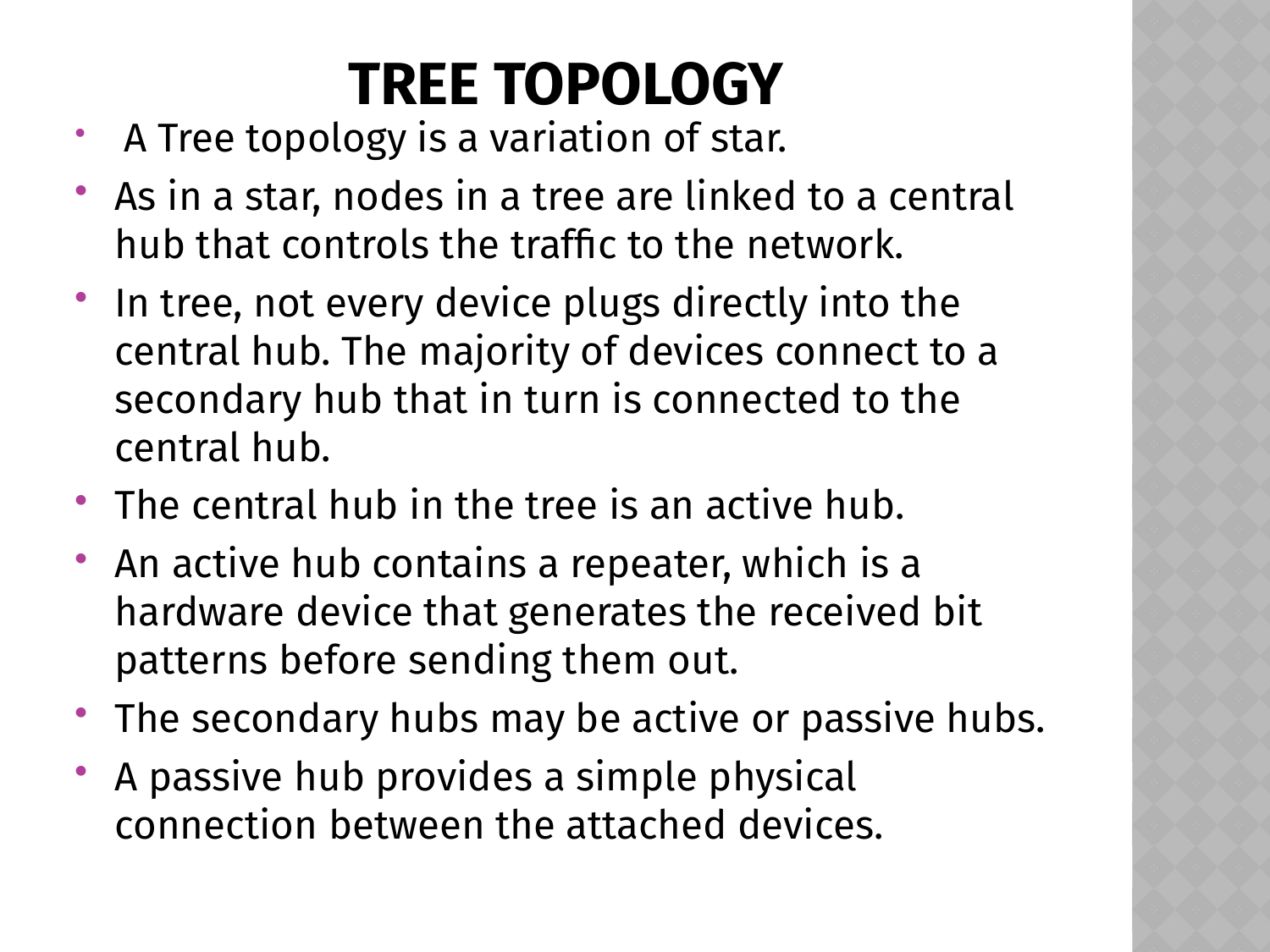

# TREE TOPOLOGY
 A Tree topology is a variation of star.
As in a star, nodes in a tree are linked to a central hub that controls the traffic to the network.
In tree, not every device plugs directly into the central hub. The majority of devices connect to a secondary hub that in turn is connected to the central hub.
The central hub in the tree is an active hub.
An active hub contains a repeater, which is a hardware device that generates the received bit patterns before sending them out.
The secondary hubs may be active or passive hubs.
A passive hub provides a simple physical connection between the attached devices.